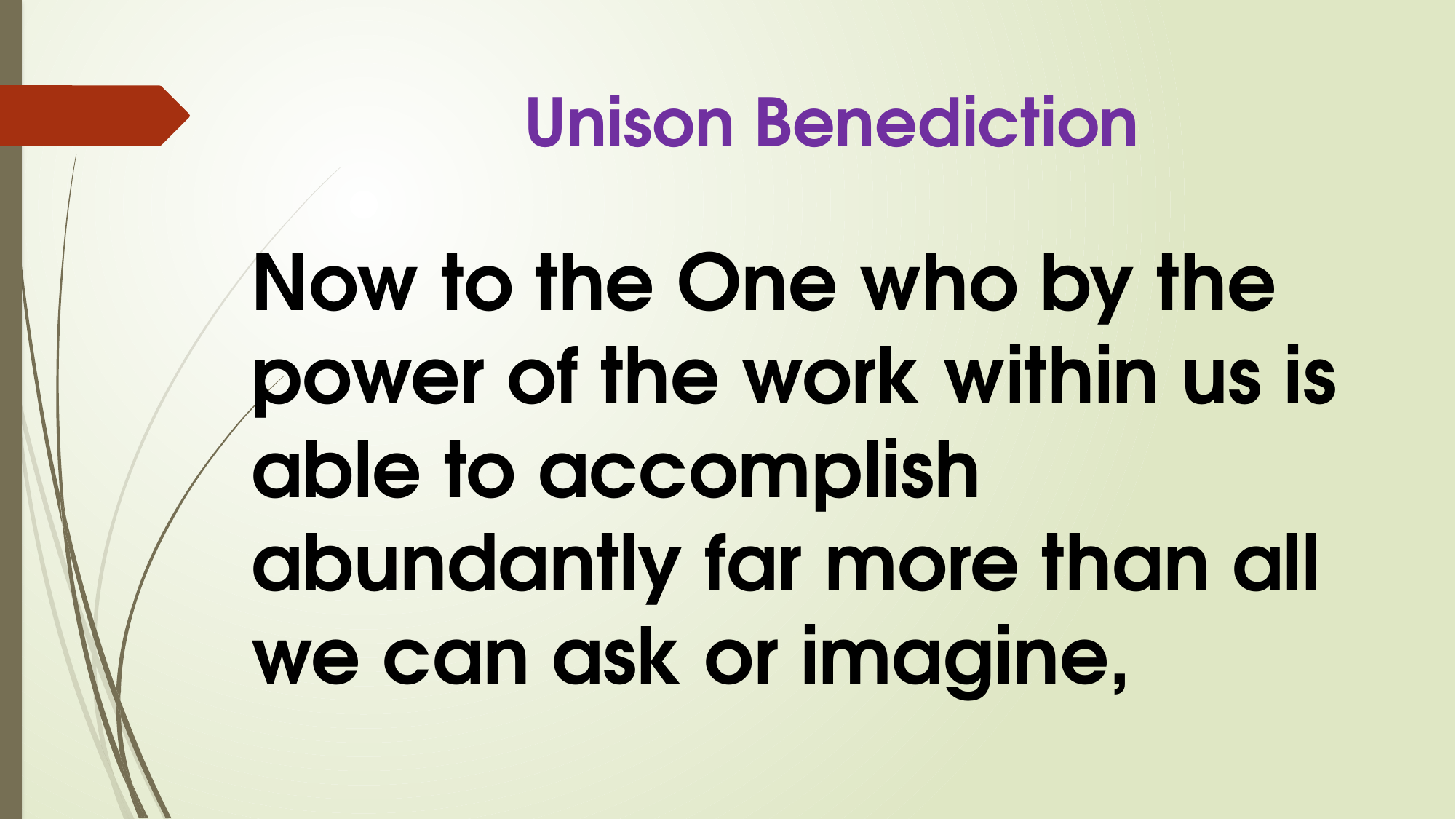

# Unison Benediction
Now to the One who by the power of the work within us is able to accomplish abundantly far more than all we can ask or imagine,